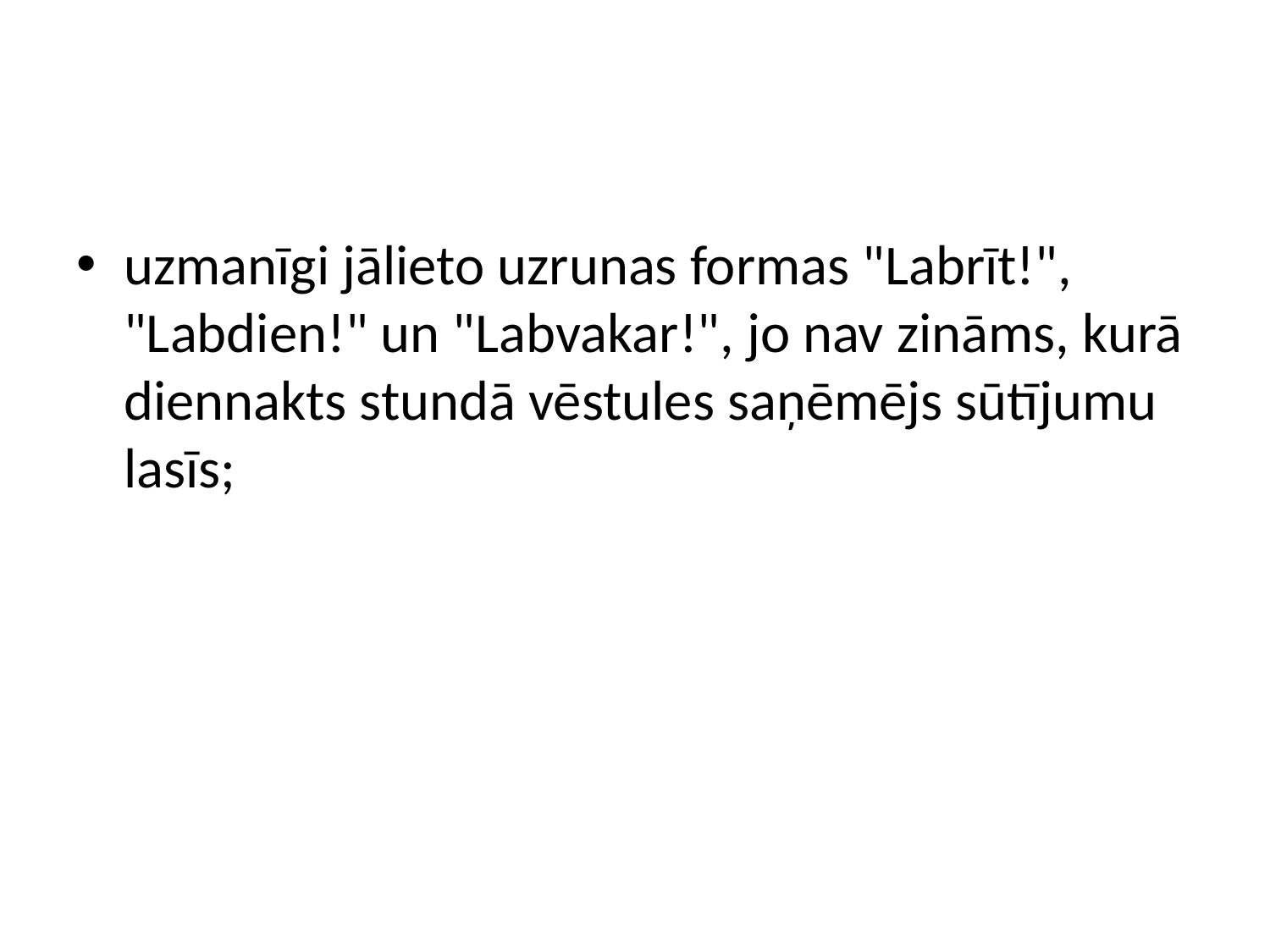

#
uzmanīgi jālieto uzrunas formas "Labrīt!", "Labdien!" un "Labvakar!", jo nav zināms, kurā diennakts stundā vēstules saņēmējs sūtījumu lasīs;